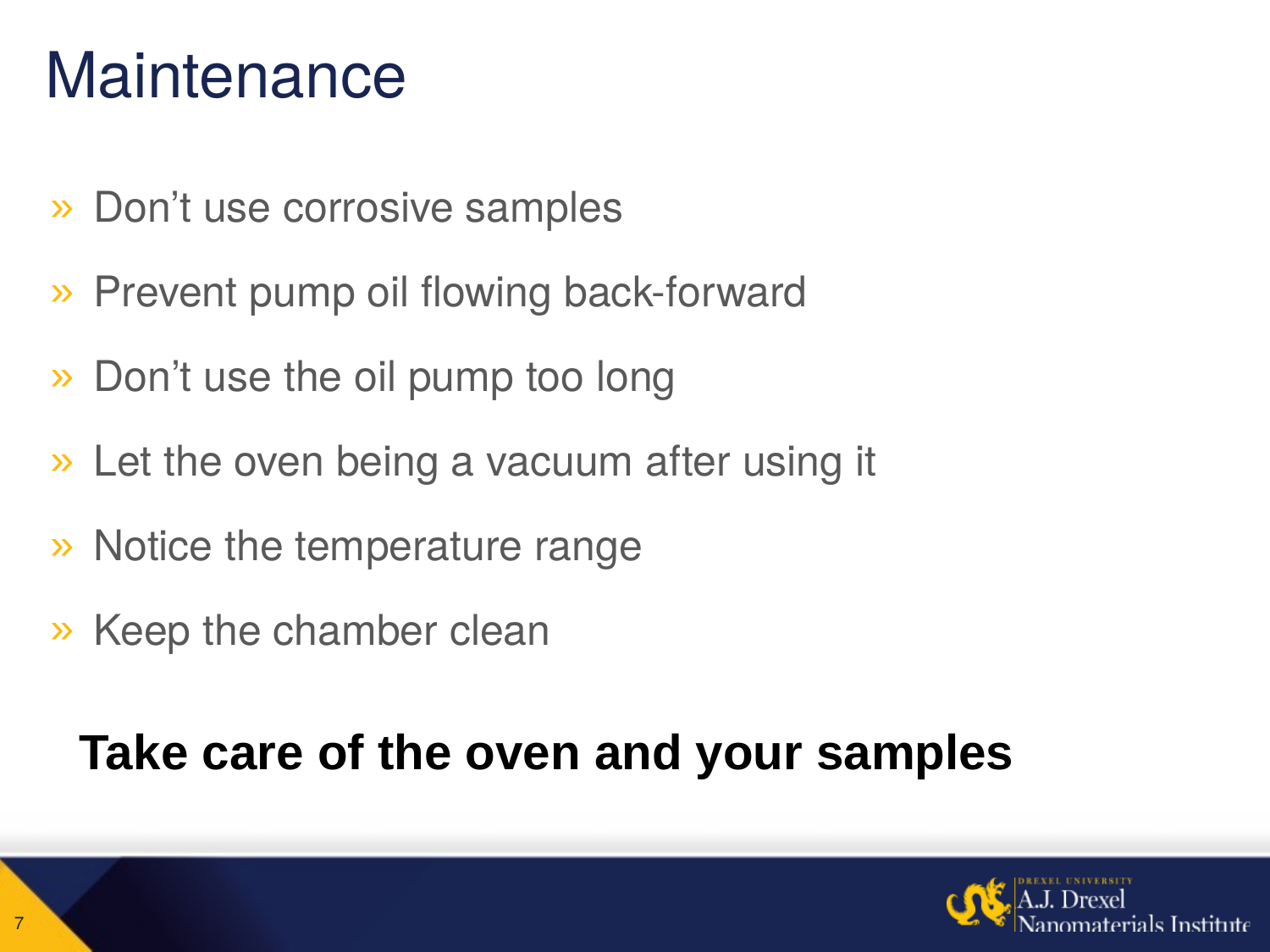

# Maintenance
 Don’t use corrosive samples
 Prevent pump oil flowing back-forward
 Don’t use the oil pump too long
 Let the oven being a vacuum after using it
 Notice the temperature range
 Keep the chamber clean

Take care of the oven and your samples